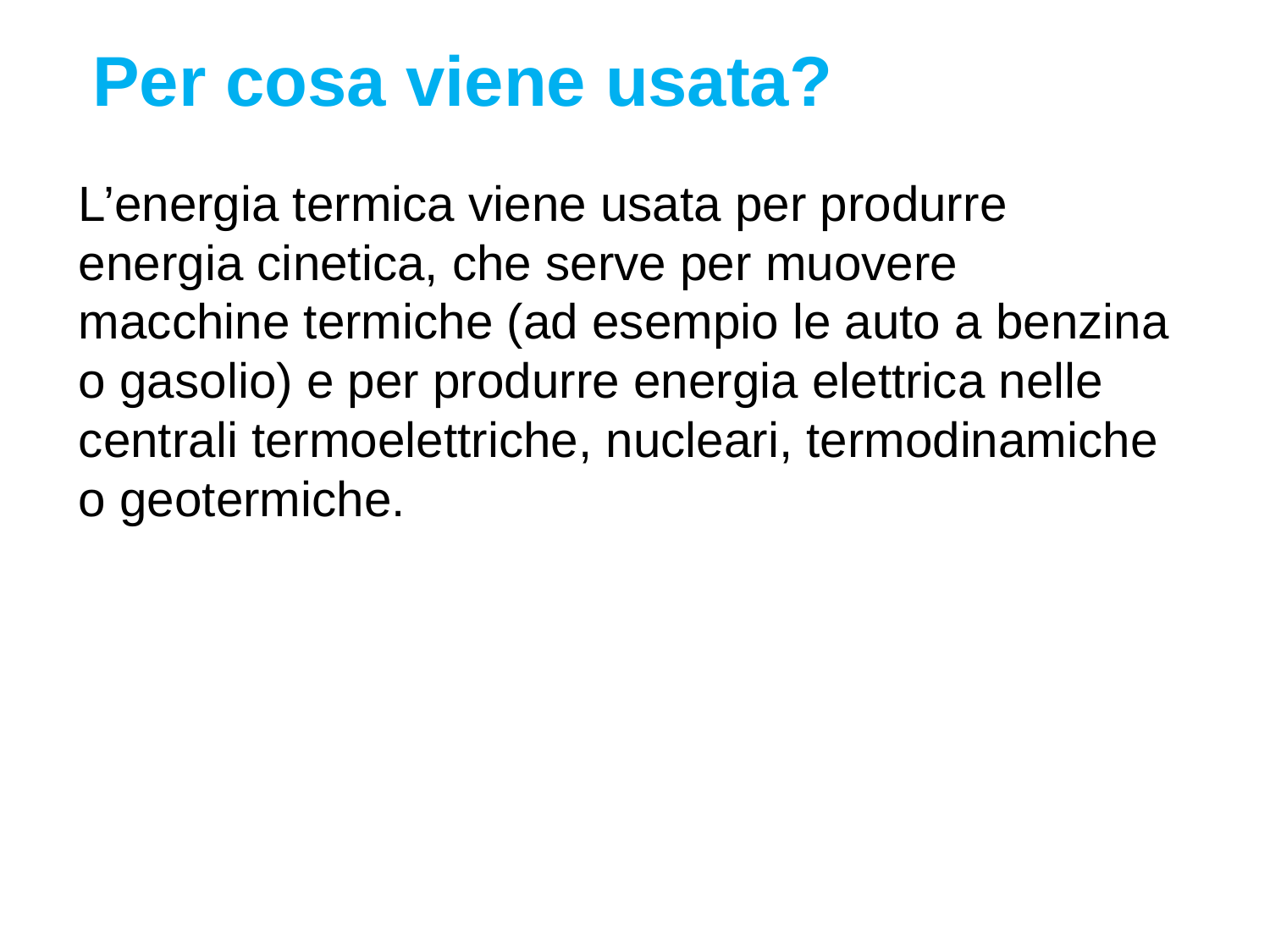

Per cosa viene usata?
L’energia termica viene usata per produrre energia cinetica, che serve per muovere macchine termiche (ad esempio le auto a benzina o gasolio) e per produrre energia elettrica nelle centrali termoelettriche, nucleari, termodinamiche o geotermiche.